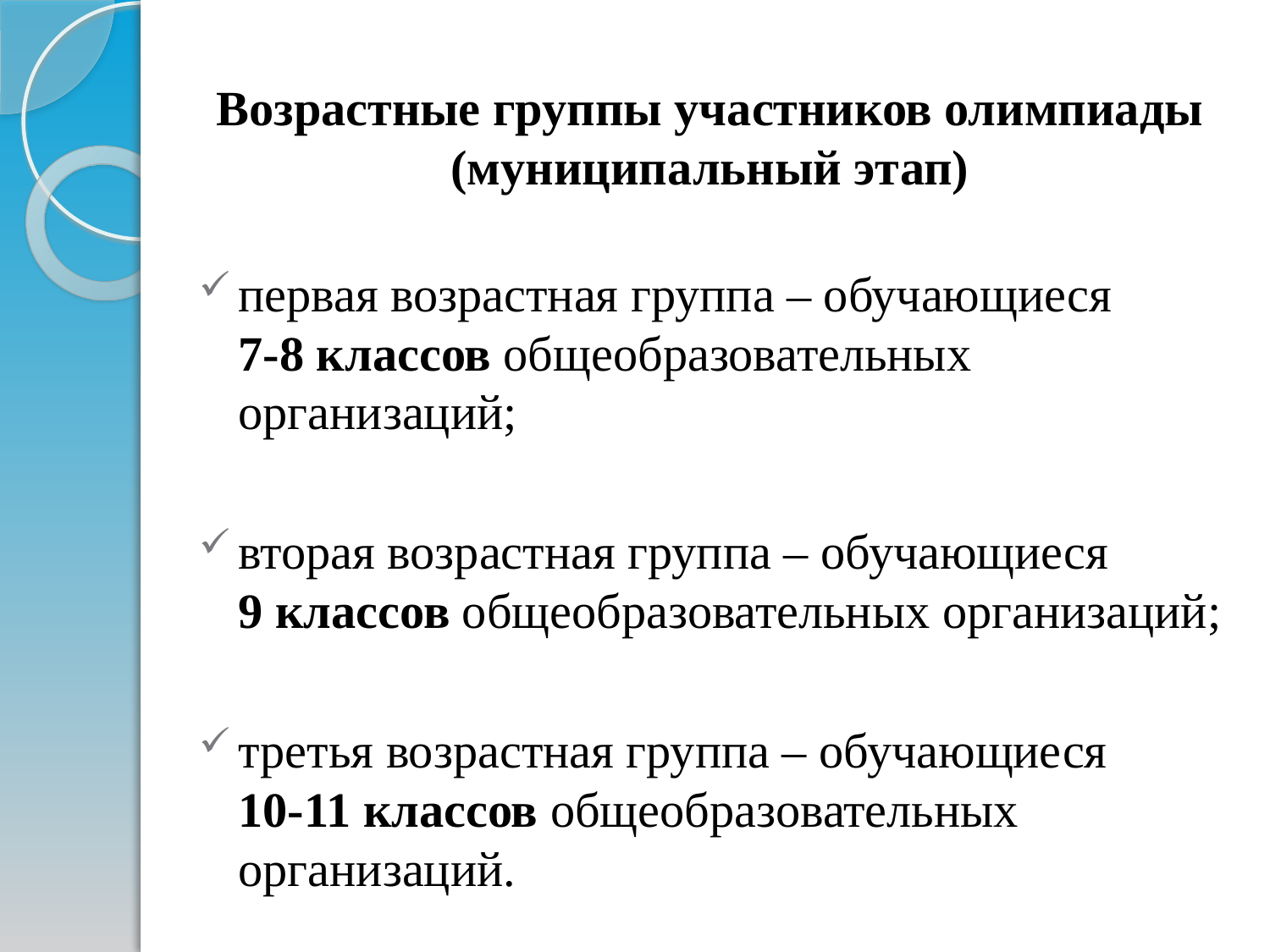

# Возрастные группы участников олимпиады (муниципальный этап)
первая возрастная группа – обучающиеся         7-8 классов общеобразовательных организаций;

вторая возрастная группа – обучающиеся           9 классов общеобразовательных организаций;

третья возрастная группа – обучающиеся        10-11 классов общеобразовательных организаций.